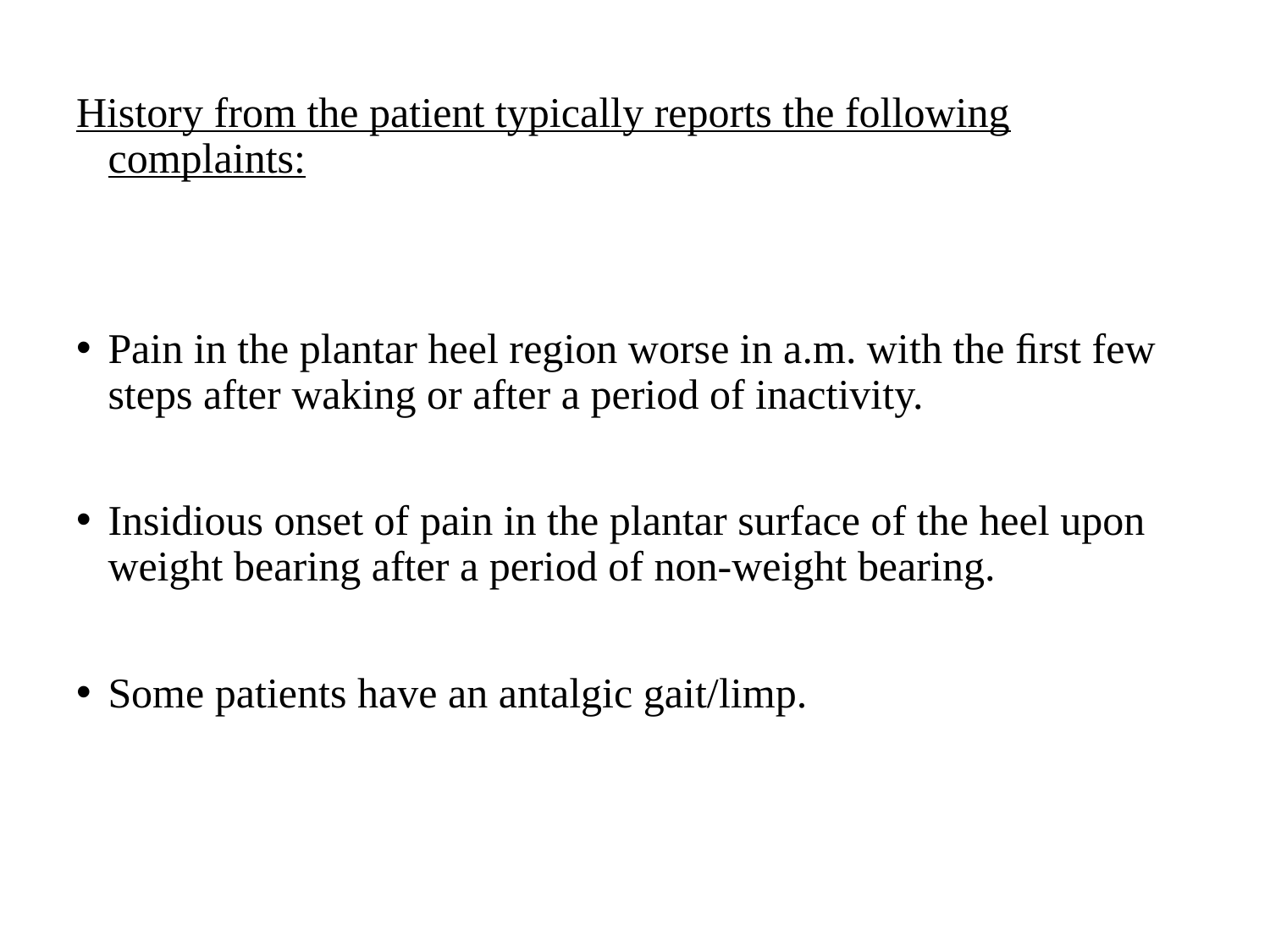

History from the patient typically reports the following complaints:

Pain in the plantar heel region worse in a.m. with the ﬁrst few steps after waking or after a period of inactivity.

Insidious onset of pain in the plantar surface of the heel upon weight bearing after a period of non-weight bearing.

Some patients have an antalgic gait/limp.